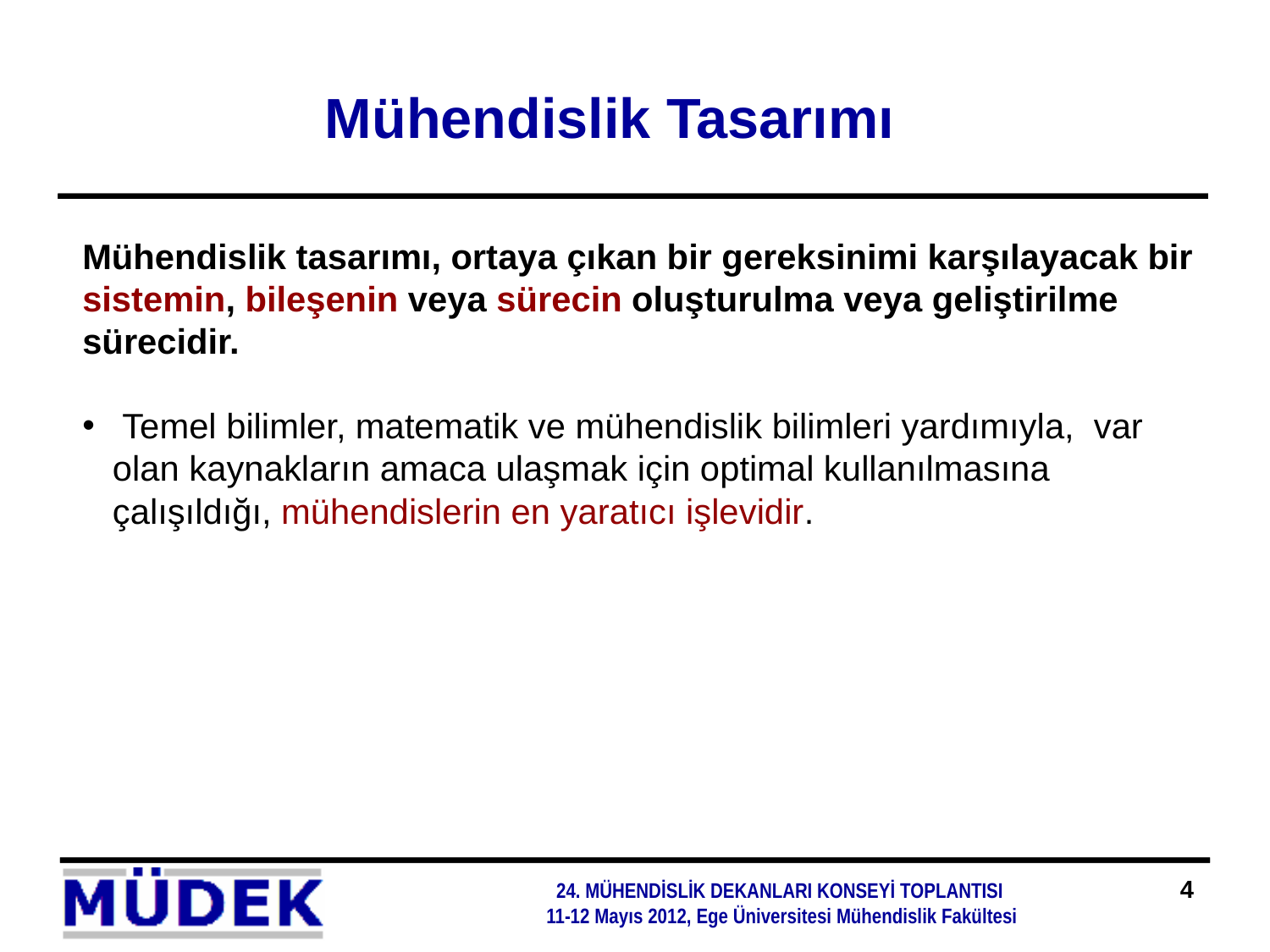

Mühendislik Tasarımı

Mühendislik tasarımı, ortaya çıkan bir gereksinimi karşılayacak bir sistemin, bileşenin veya sürecin oluşturulma veya geliştirilme sürecidir.

 Temel bilimler, matematik ve mühendislik bilimleri yardımıyla,  var olan kaynakların amaca ulaşmak için optimal kullanılmasına çalışıldığı, mühendislerin en yaratıcı işlevidir.

4
24. MÜHENDİSLİK DEKANLARI KONSEYİ TOPLANTISI
11-12 Mayıs 2012, Ege Üniversitesi Mühendislik Fakültesi